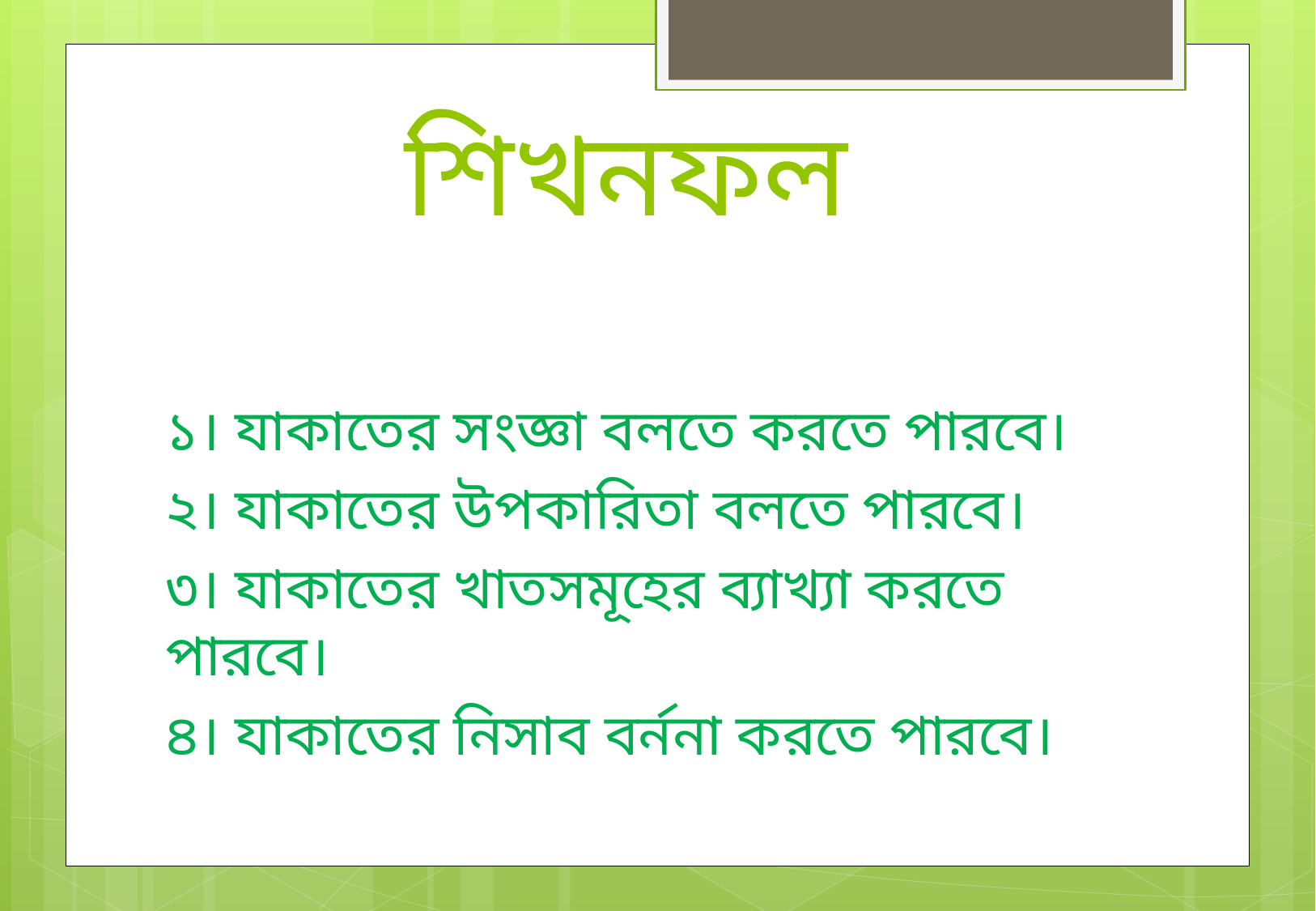

# শিখনফল

১। যাকাতের সংজ্ঞা বলতে করতে পারবে।
২। যাকাতের উপকারিতা বলতে পারবে।
৩। যাকাতের খাতসমূহের ব্যাখ্যা করতে পারবে।
৪। যাকাতের নিসাব বর্ননা করতে পারবে।